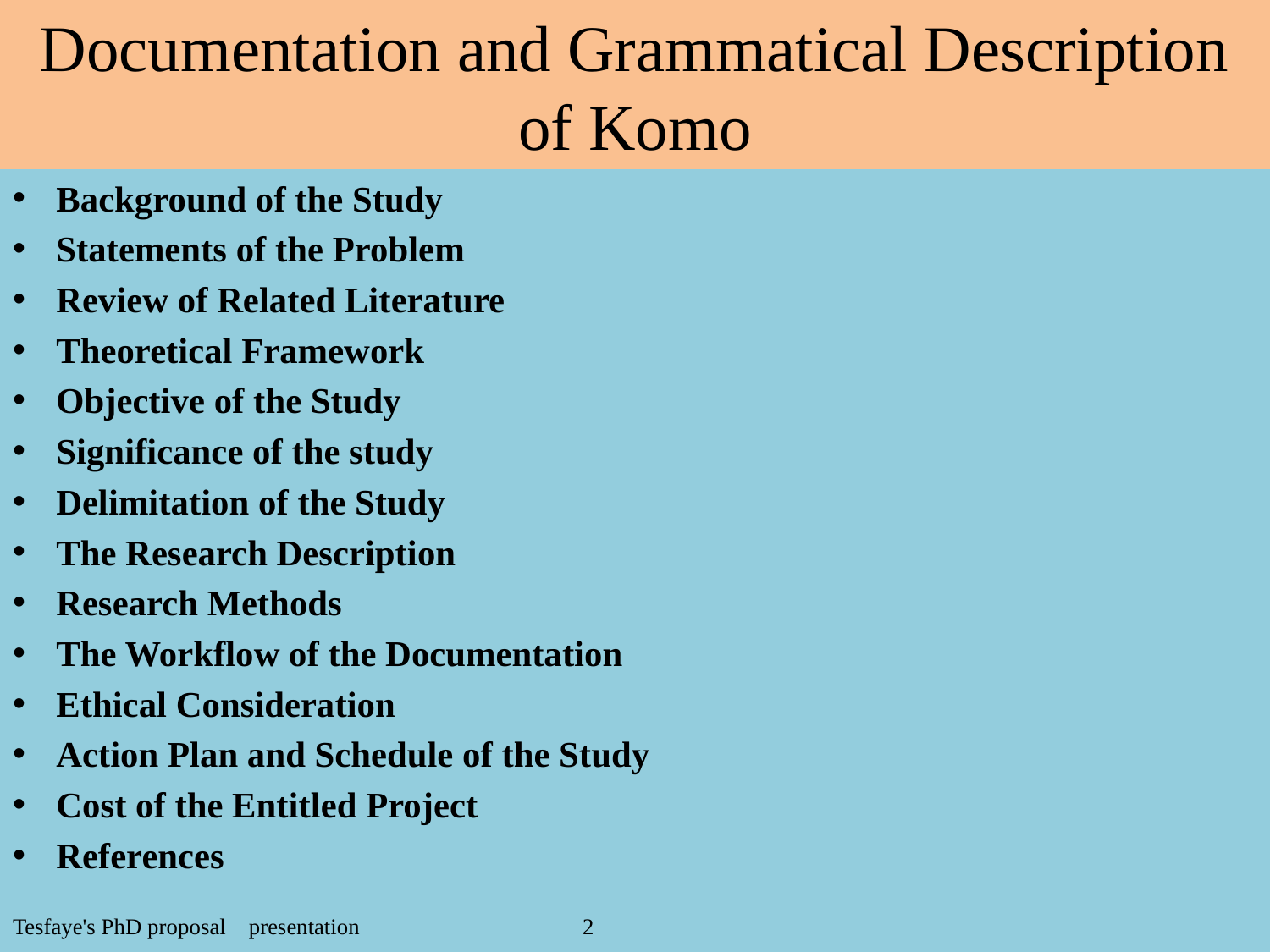

# Documentation and Grammatical Description of Komo
Background of the Study
Statements of the Problem
Review of Related Literature
Theoretical Framework
Objective of the Study
Significance of the study
Delimitation of the Study
The Research Description
Research Methods
The Workflow of the Documentation
Ethical Consideration
Action Plan and Schedule of the Study
Cost of the Entitled Project
References

Tesfaye's PhD proposal    presentation                                       2